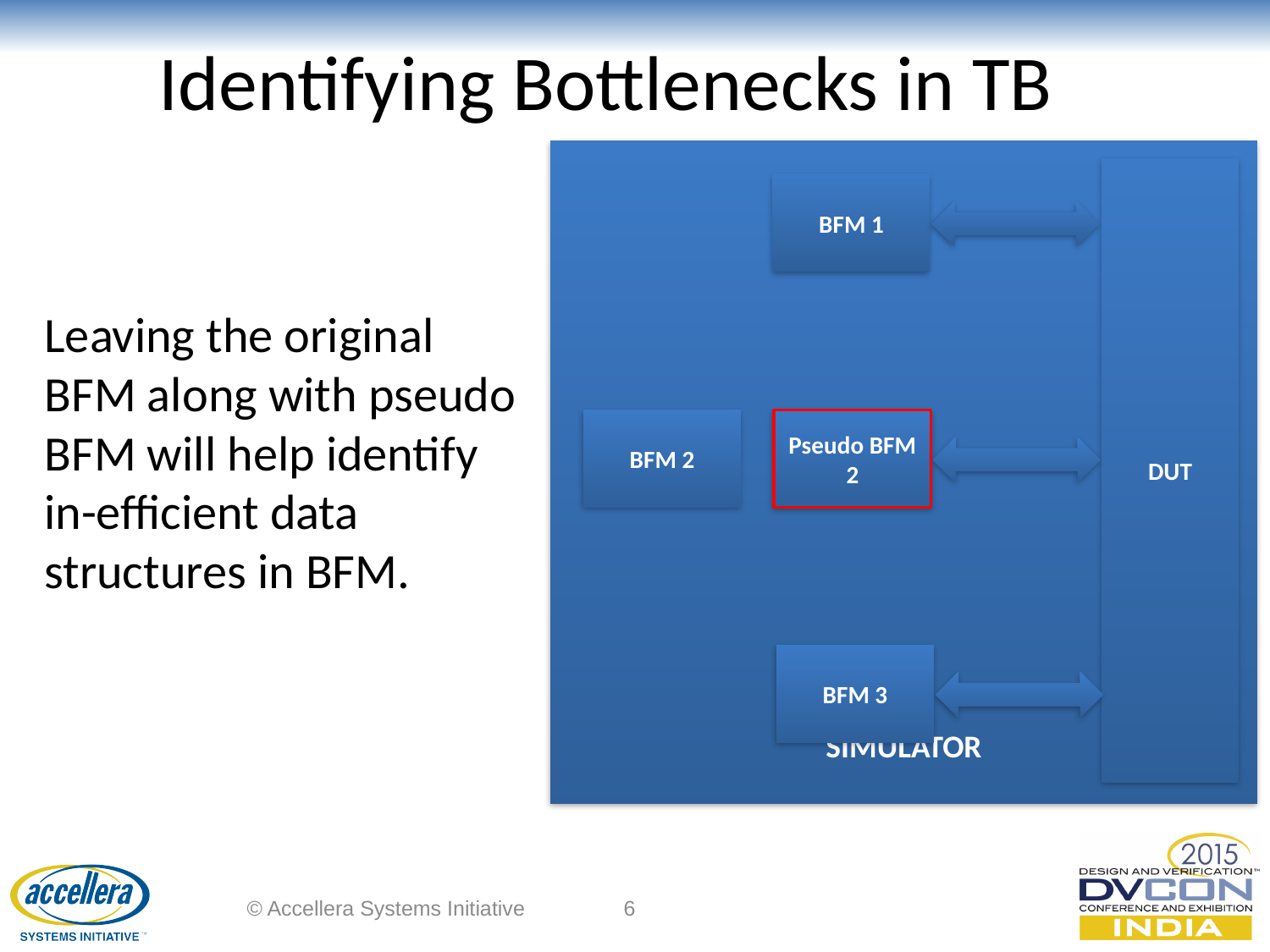

Identifying Bottlenecks in TB

SIMULATOR
DUT

Leaving the original BFM along with pseudo BFM will help identify in-efficient data structures in BFM.

BFM 1

BFM 2
Pseudo BFM 2

BFM 3

© Accellera Systems Initiative
6